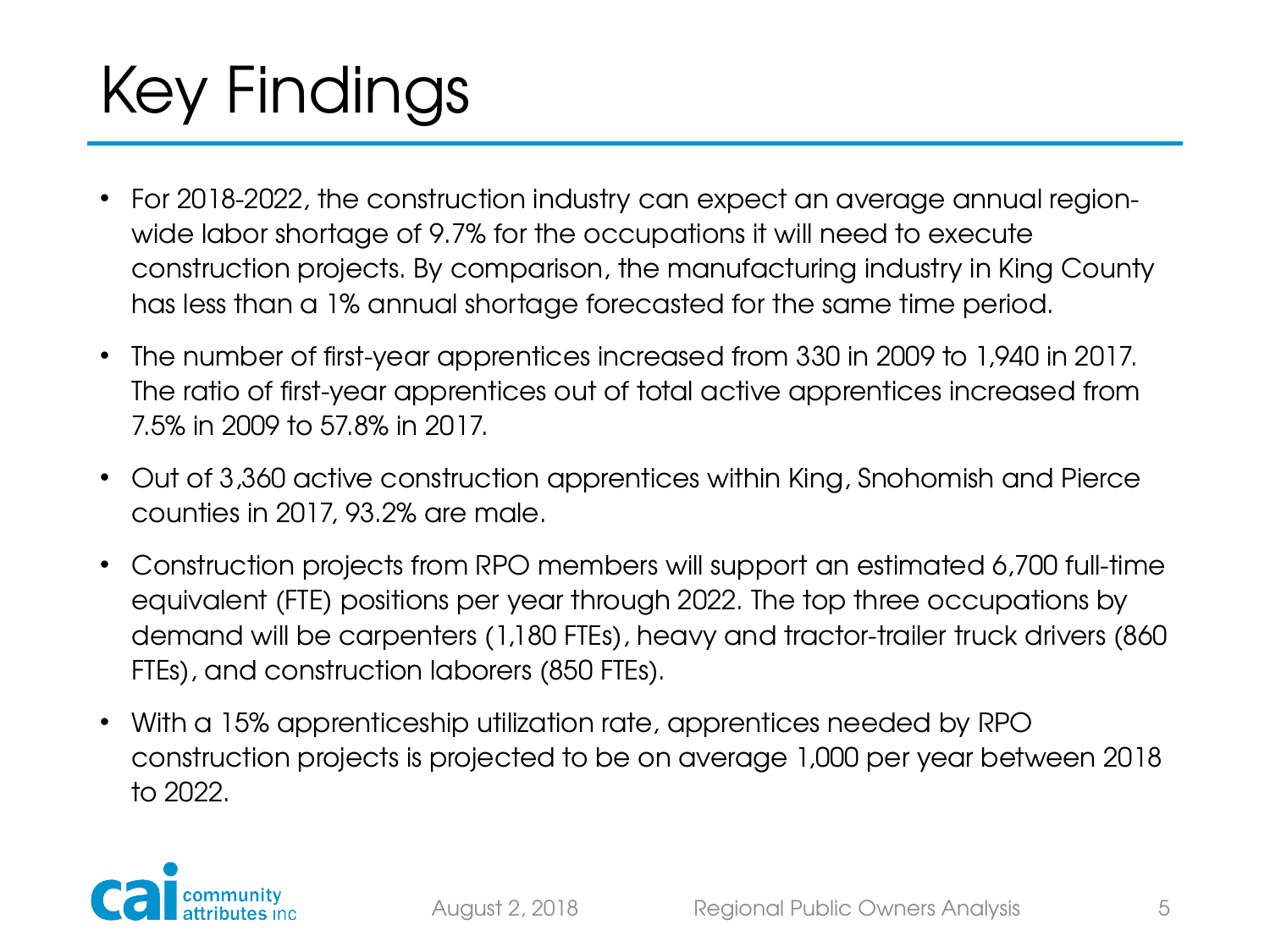

# Key Findings
For 2018-2022, the construction industry can expect an average annual region-wide labor shortage of 9.7% for the occupations it will need to execute construction projects. By comparison, the manufacturing industry in King County has less than a 1% annual shortage forecasted for the same time period.
The number of first-year apprentices increased from 330 in 2009 to 1,940 in 2017. The ratio of first-year apprentices out of total active apprentices increased from 7.5% in 2009 to 57.8% in 2017.
Out of 3,360 active construction apprentices within King, Snohomish and Pierce counties in 2017, 93.2% are male.
Construction projects from RPO members will support an estimated 6,700 full-time equivalent (FTE) positions per year through 2022. The top three occupations by demand will be carpenters (1,180 FTEs), heavy and tractor-trailer truck drivers (860 FTEs), and construction laborers (850 FTEs).
With a 15% apprenticeship utilization rate, apprentices needed by RPO construction projects is projected to be on average 1,000 per year between 2018 to 2022.
August 2, 2018
Regional Public Owners Analysis
5